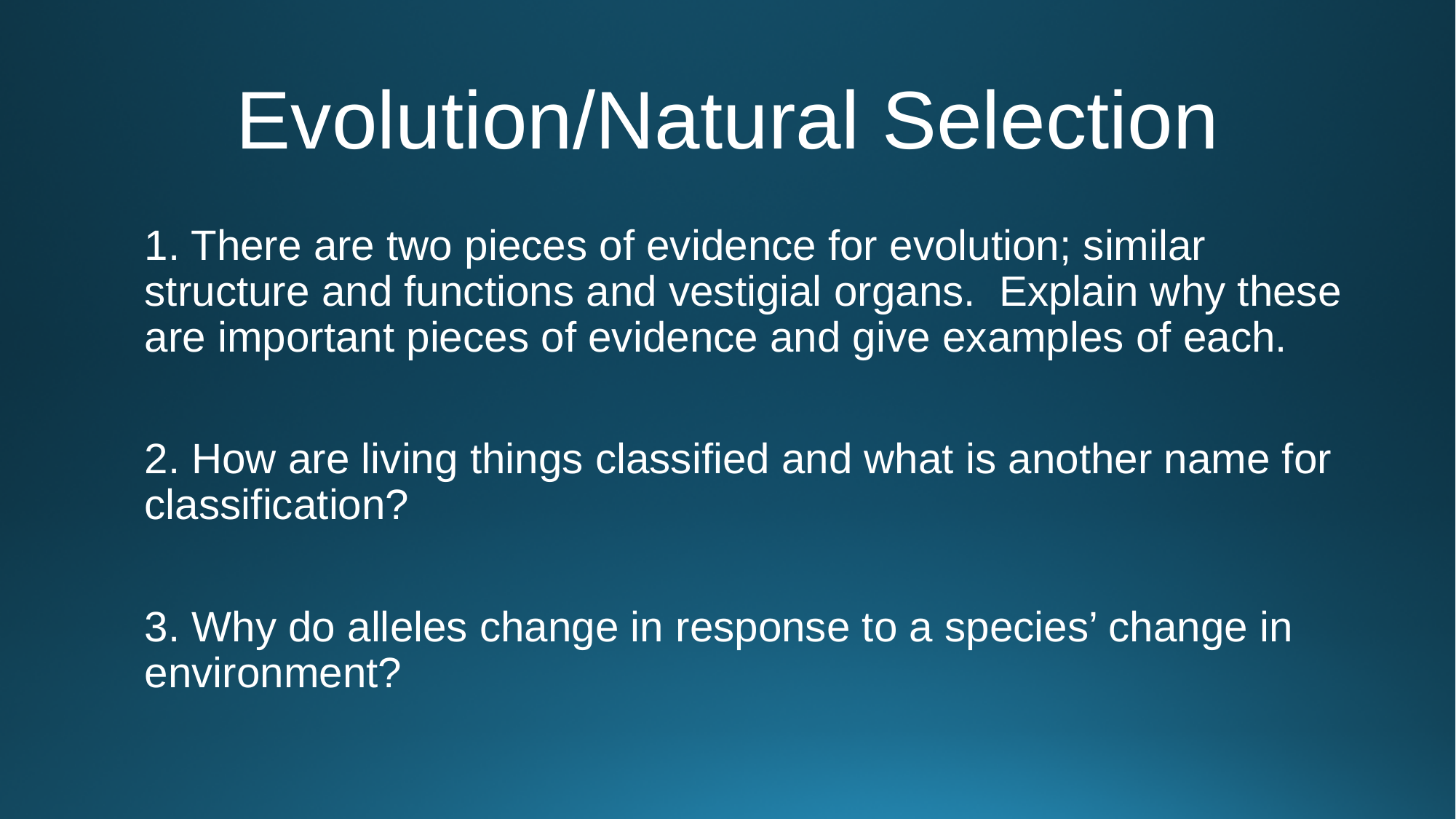

# Evolution/Natural Selection
1. There are two pieces of evidence for evolution; similar structure and functions and vestigial organs.  Explain why these are important pieces of evidence and give examples of each.

2. How are living things classified and what is another name for classification?

3. Why do alleles change in response to a species’ change in environment?